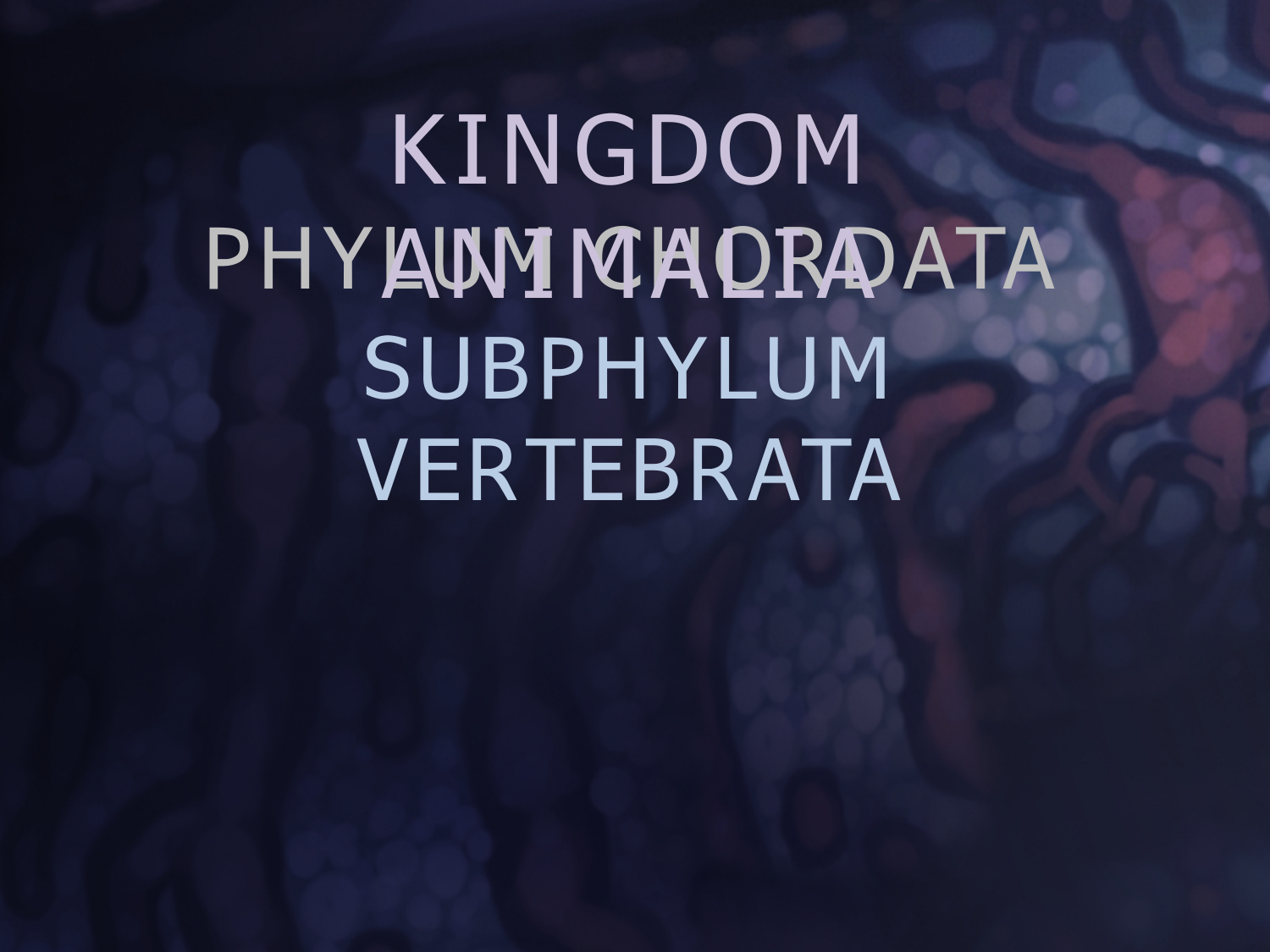

Kingdom Animalia
# Phylum Chordata
Subphylum Vertebrata